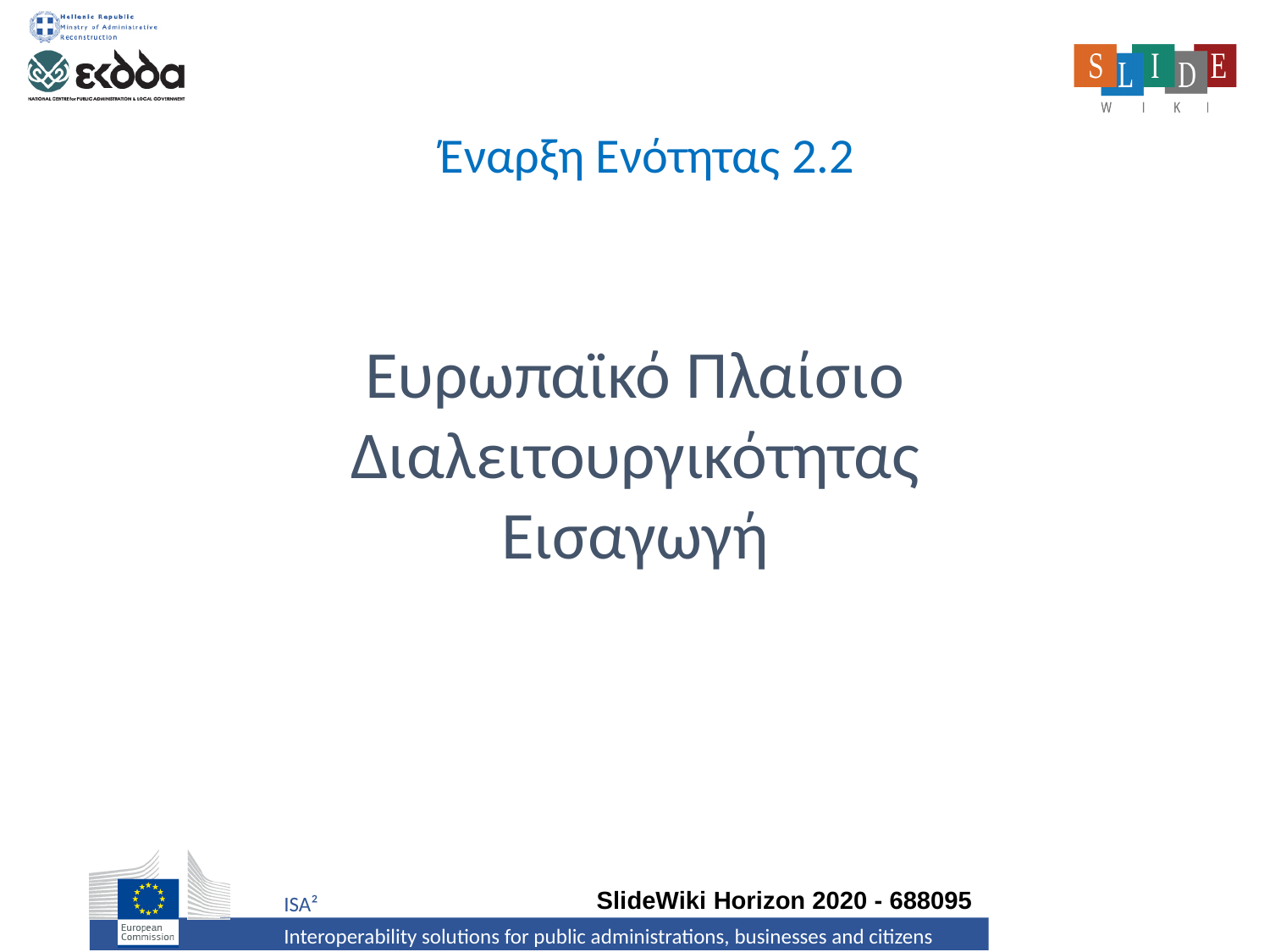

# Έναρξη Ενότητας 2.2
Ευρωπαϊκό Πλαίσιο Διαλειτουργικότητας
Εισαγωγή